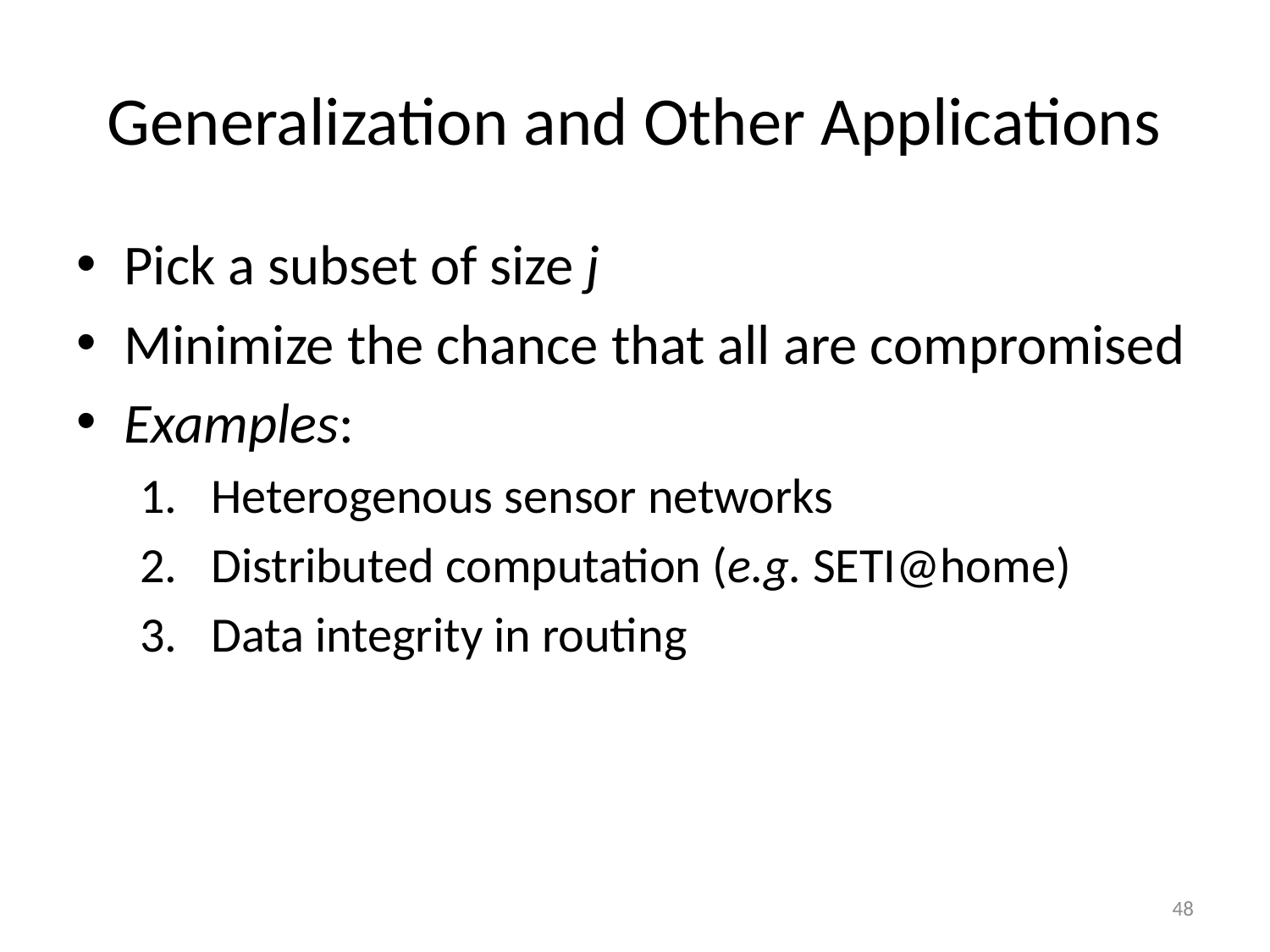

# Generalization and Other Applications
Pick a subset of size j
Minimize the chance that all are compromised
Examples:
Heterogenous sensor networks
Distributed computation (e.g. SETI@home)
Data integrity in routing
48